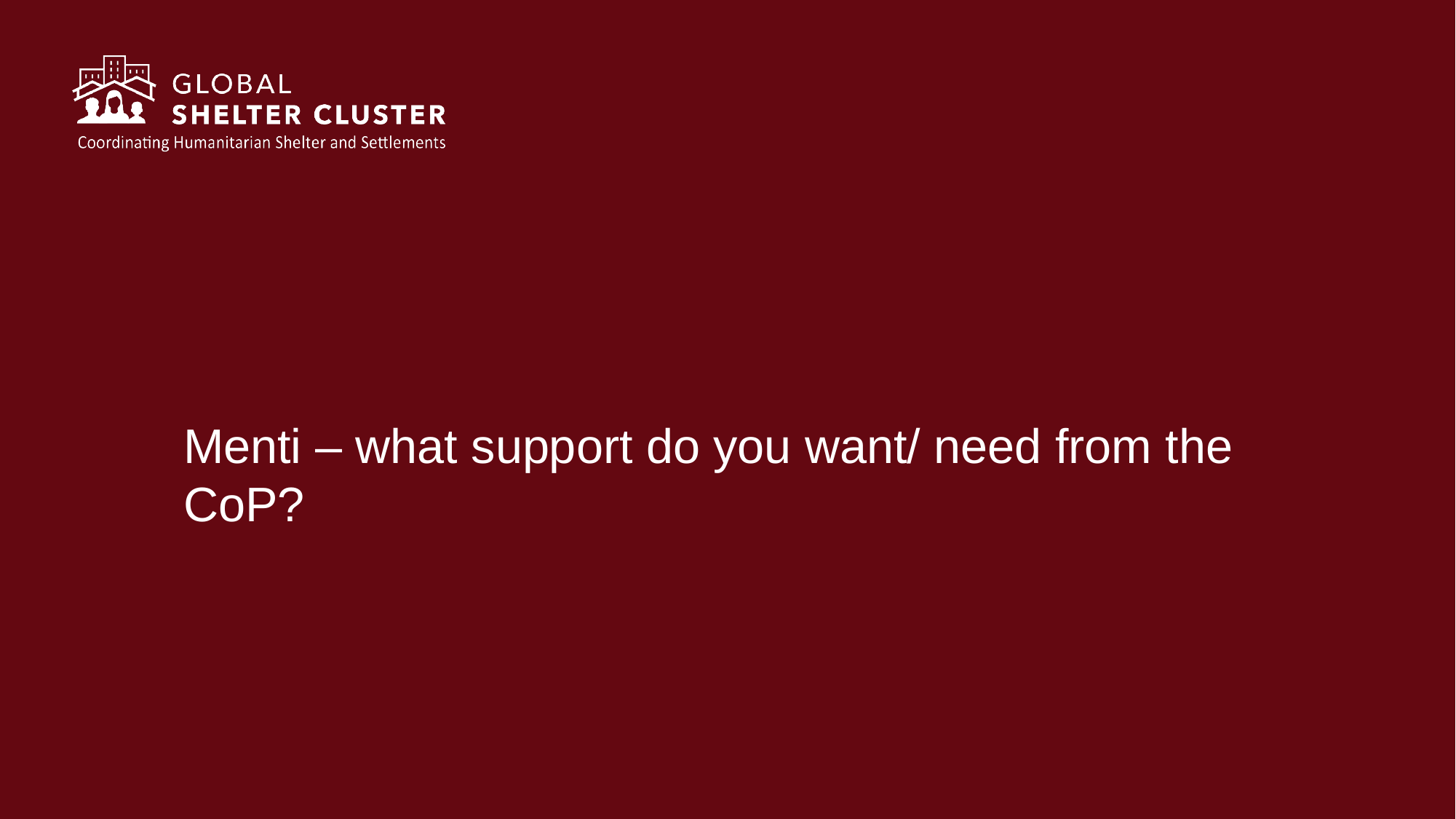

Menti – what support do you want/ need from the CoP?